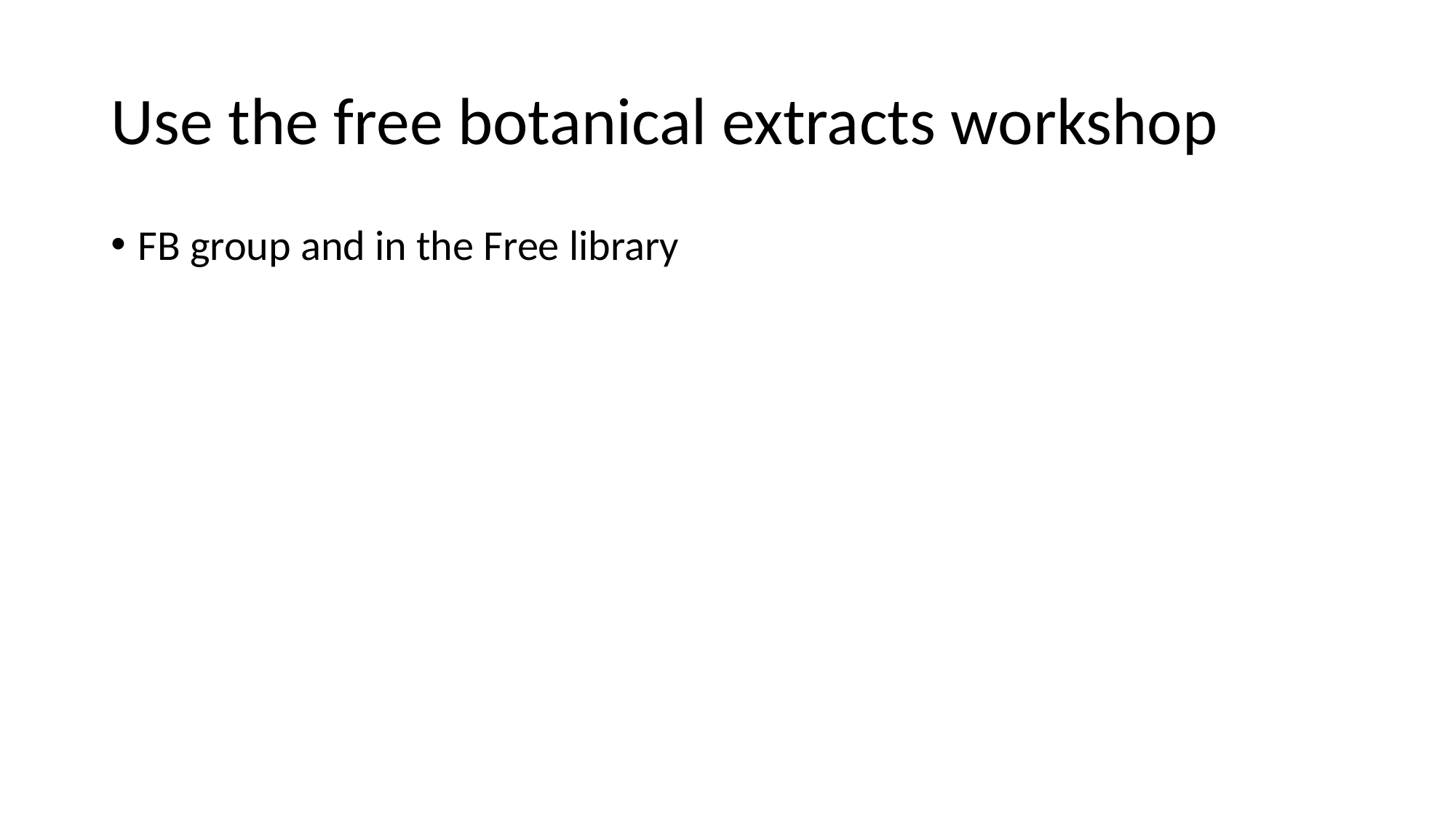

# Use the free botanical extracts workshop
FB group and in the Free library